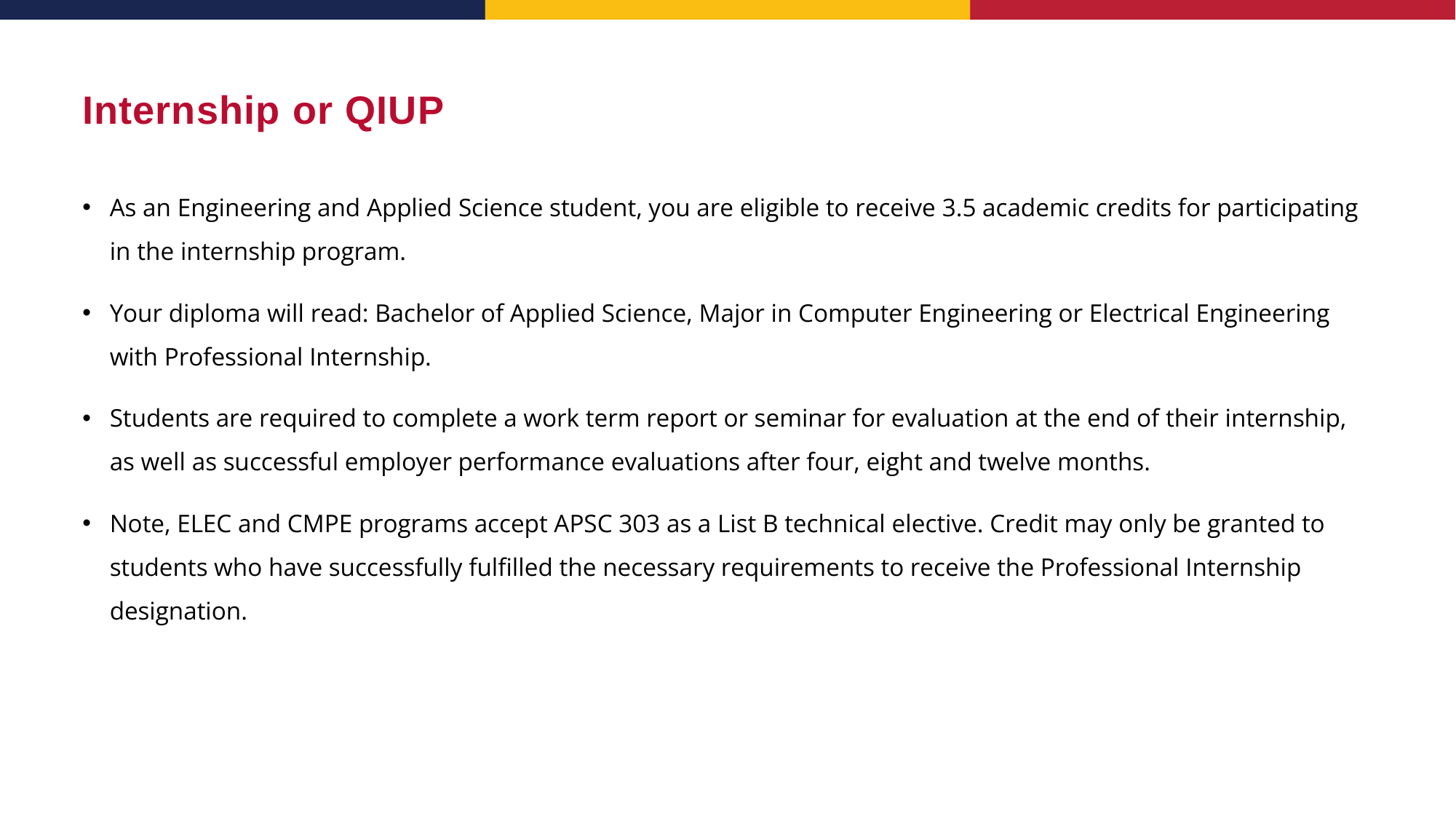

# Internship or QIUP
As an Engineering and Applied Science student, you are eligible to receive 3.5 academic credits for participating in the internship program.
Your diploma will read: Bachelor of Applied Science, Major in Computer Engineering or Electrical Engineering with Professional Internship.
Students are required to complete a work term report or seminar for evaluation at the end of their internship, as well as successful employer performance evaluations after four, eight and twelve months.
Note, ELEC and CMPE programs accept APSC 303 as a List B technical elective. Credit may only be granted to students who have successfully fulfilled the necessary requirements to receive the Professional Internship designation.